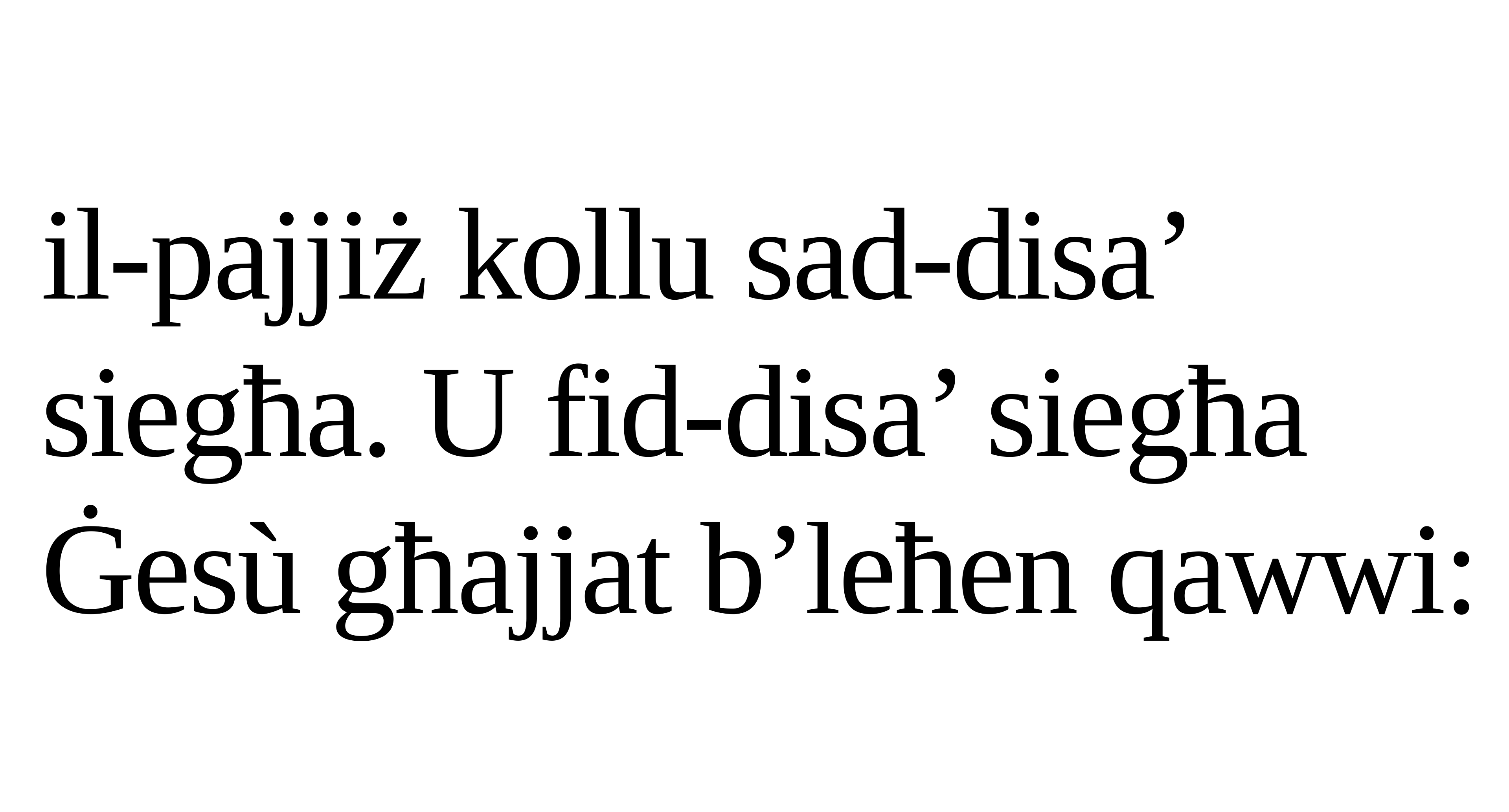

il-pajjiż kollu sad-disa’ siegħa. U fid-disa’ siegħa Ġesù għajjat b’leħen qawwi: